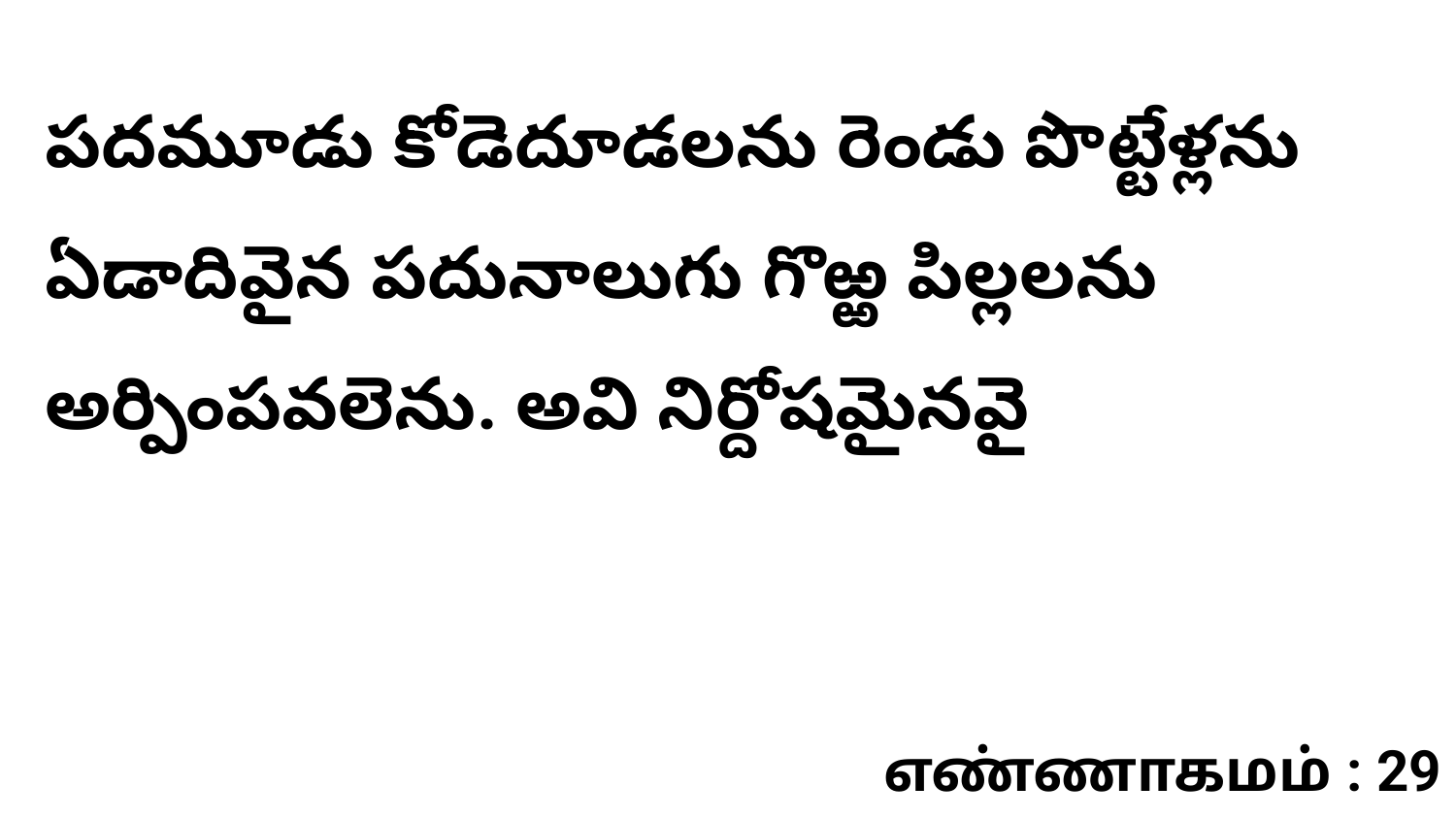

పదమూడు కోడెదూడలను రెండు పొట్టేళ్లను ఏడాదివైన పదునాలుగు గొఱ్ఱ పిల్లలను అర్పింపవలెను. అవి నిర్దోషమైనవై
எண்ணாகமம் : 29